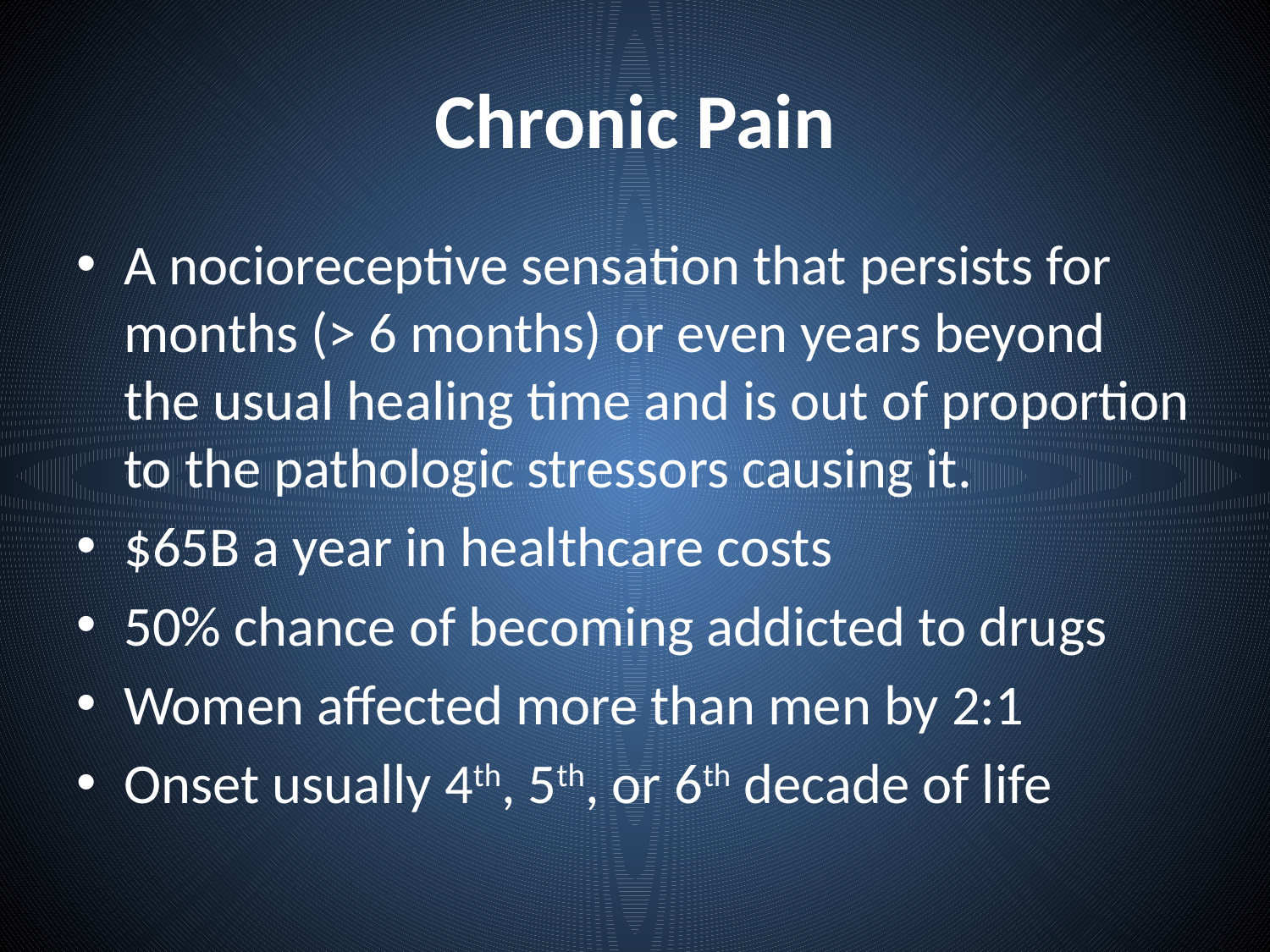

# Chronic Pain
A nocioreceptive sensation that persists for months (> 6 months) or even years beyond the usual healing time and is out of proportion to the pathologic stressors causing it.
$65B a year in healthcare costs
50% chance of becoming addicted to drugs
Women affected more than men by 2:1
Onset usually 4th, 5th, or 6th decade of life